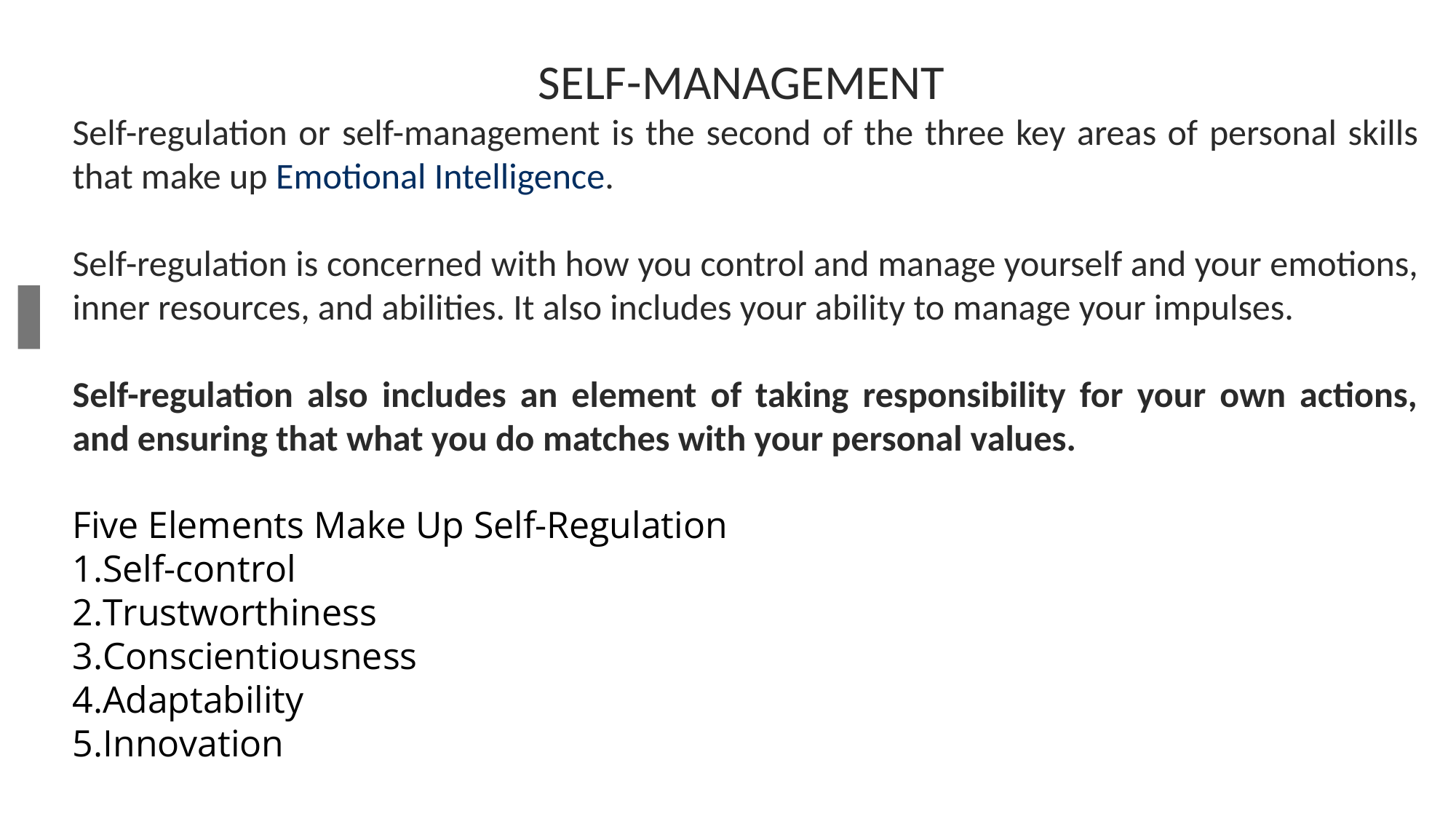

SELF-MANAGEMENT
Self-regulation or self-management is the second of the three key areas of personal skills that make up Emotional Intelligence.

Self-regulation is concerned with how you control and manage yourself and your emotions, inner resources, and abilities. It also includes your ability to manage your impulses.

Self-regulation also includes an element of taking responsibility for your own actions, and ensuring that what you do matches with your personal values.

Five Elements Make Up Self-Regulation
Self-control
Trustworthiness
Conscientiousness
Adaptability
Innovation